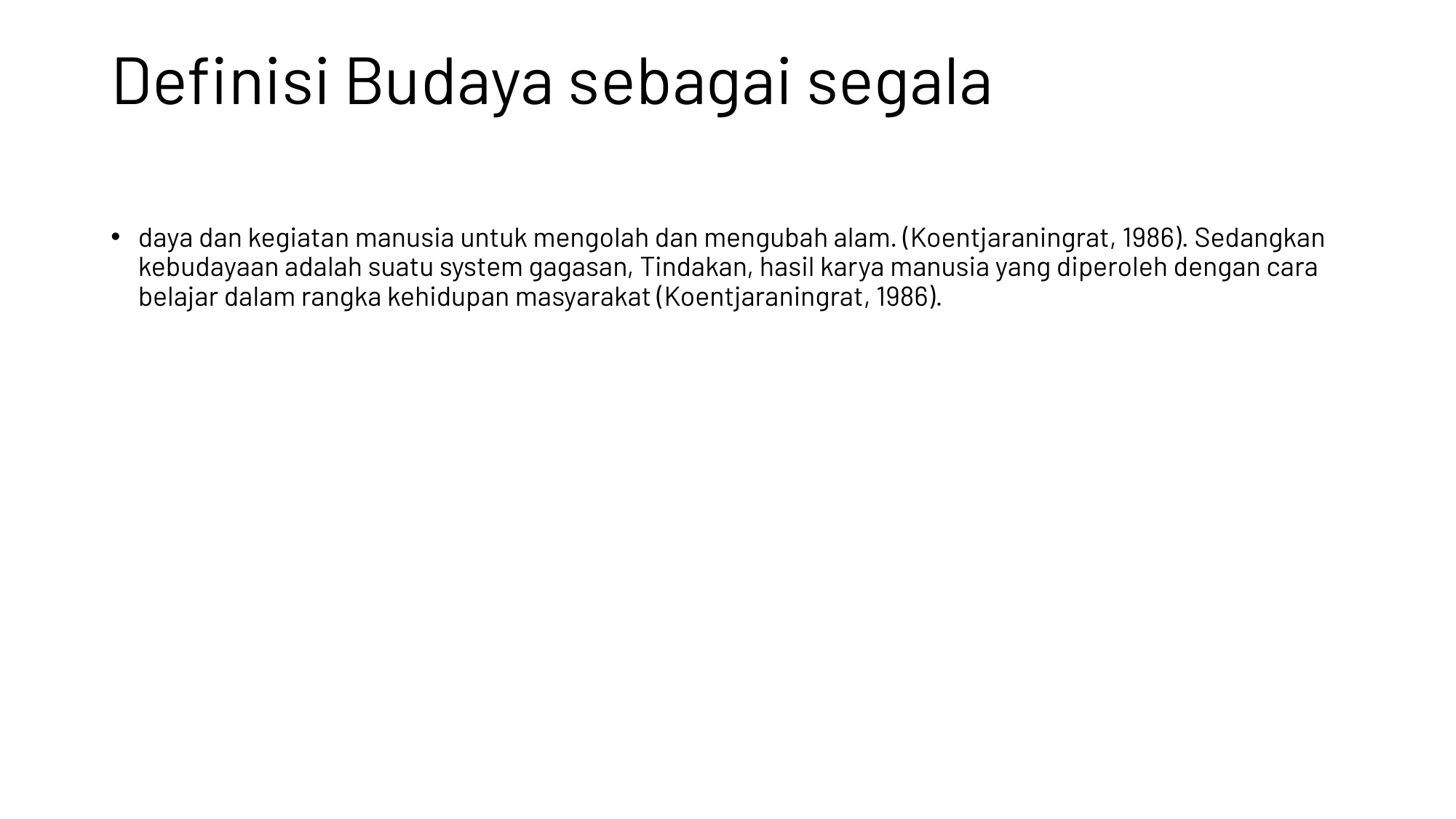

# Definisi Budaya sebagai segala
daya dan kegiatan manusia untuk mengolah dan mengubah alam. (Koentjaraningrat, 1986). Sedangkan kebudayaan adalah suatu system gagasan, Tindakan, hasil karya manusia yang diperoleh dengan cara belajar dalam rangka kehidupan masyarakat (Koentjaraningrat, 1986).